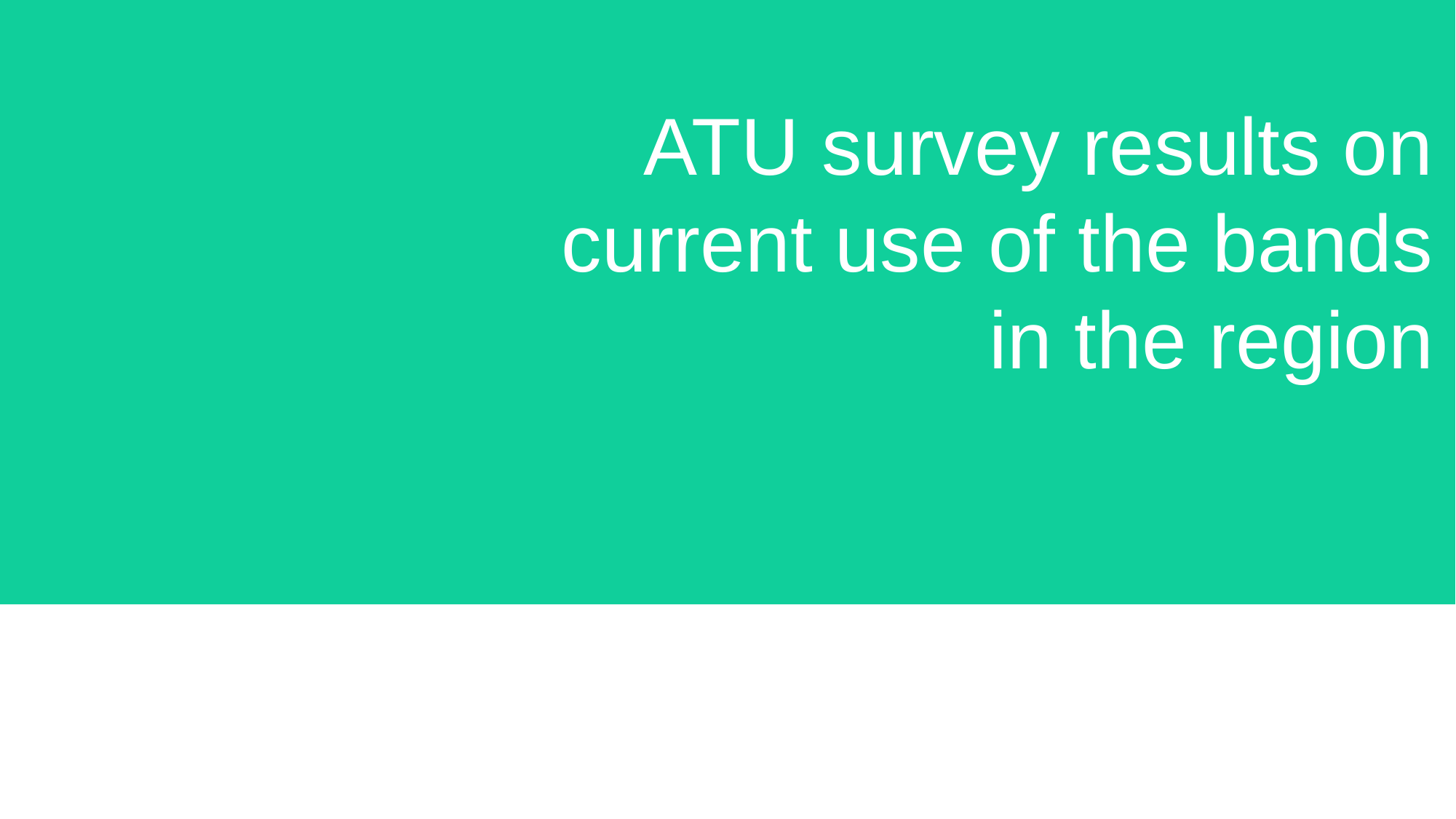

ATU survey results on current use of the bands in the region